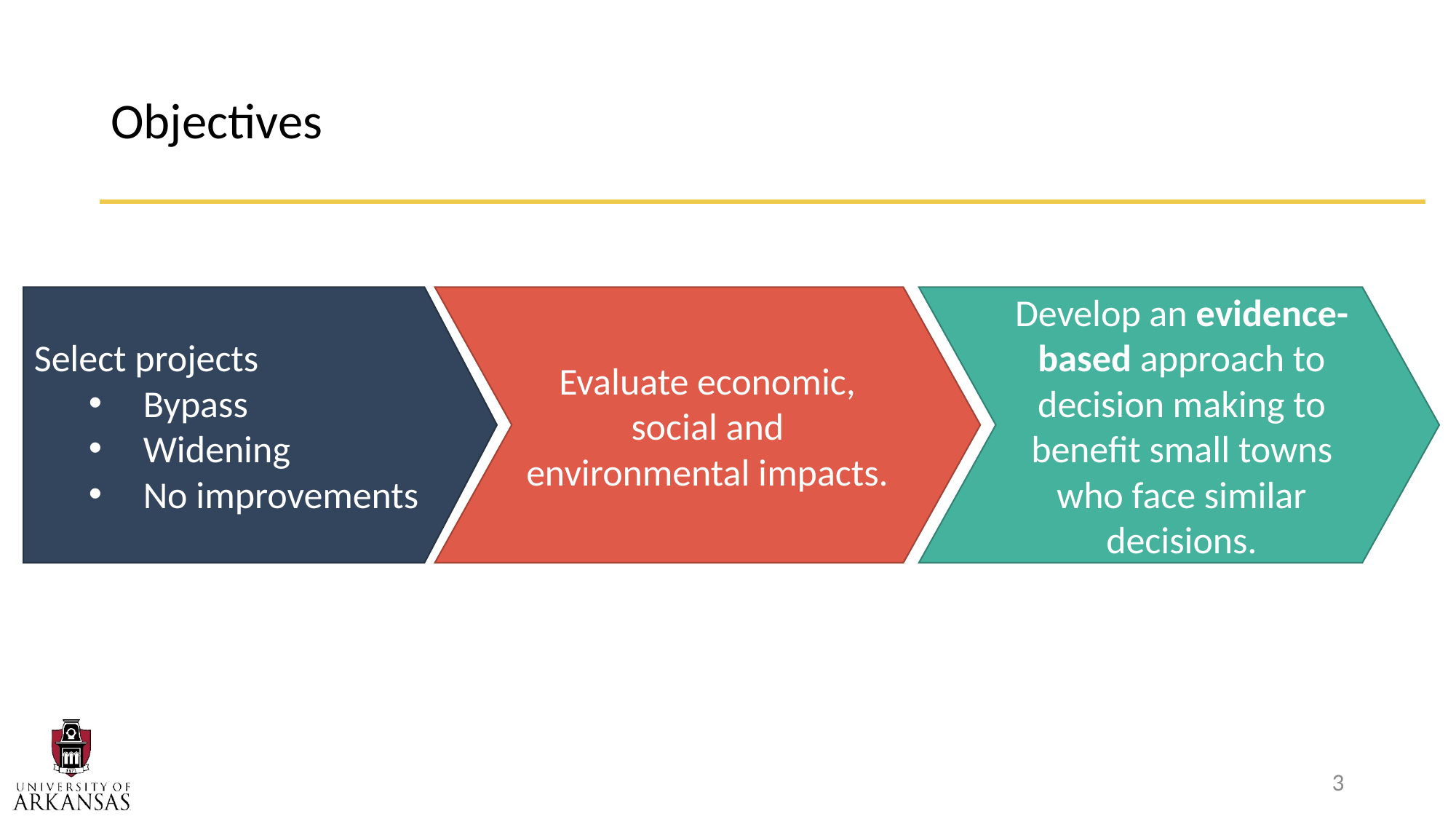

# Objectives
Select projects
Bypass
Widening
No improvements
Evaluate economic, social and environmental impacts.
Develop an evidence-based approach to decision making to benefit small towns who face similar decisions.
3